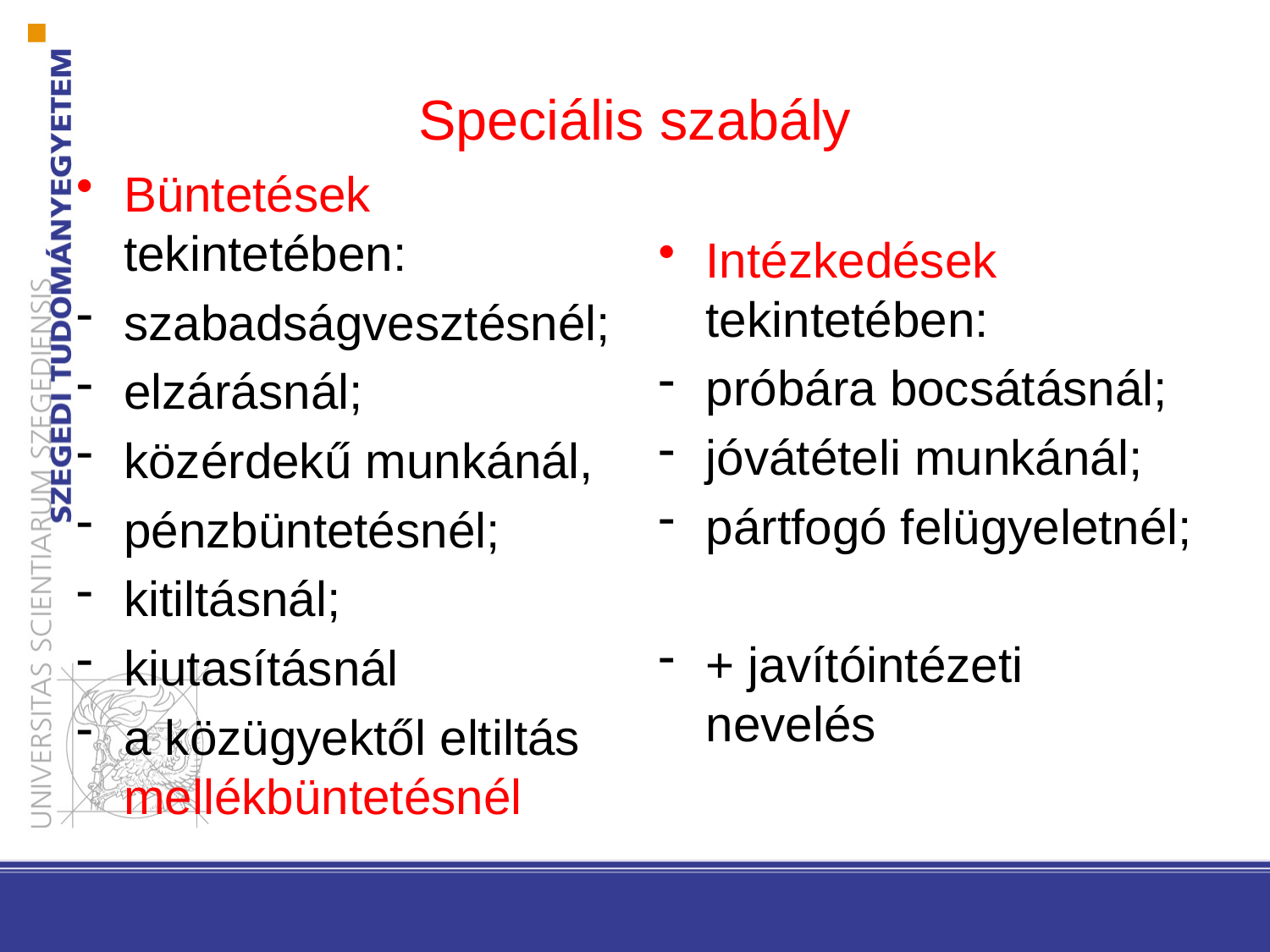

# Speciális szabály
Büntetések tekintetében:
szabadságvesztésnél;
elzárásnál;
közérdekű munkánál,
pénzbüntetésnél;
kitiltásnál;
kiutasításnál
a közügyektől eltiltás mellékbüntetésnél

Intézkedések tekintetében:
próbára bocsátásnál;
jóvátételi munkánál;
pártfogó felügyeletnél;

+ javítóintézeti nevelés